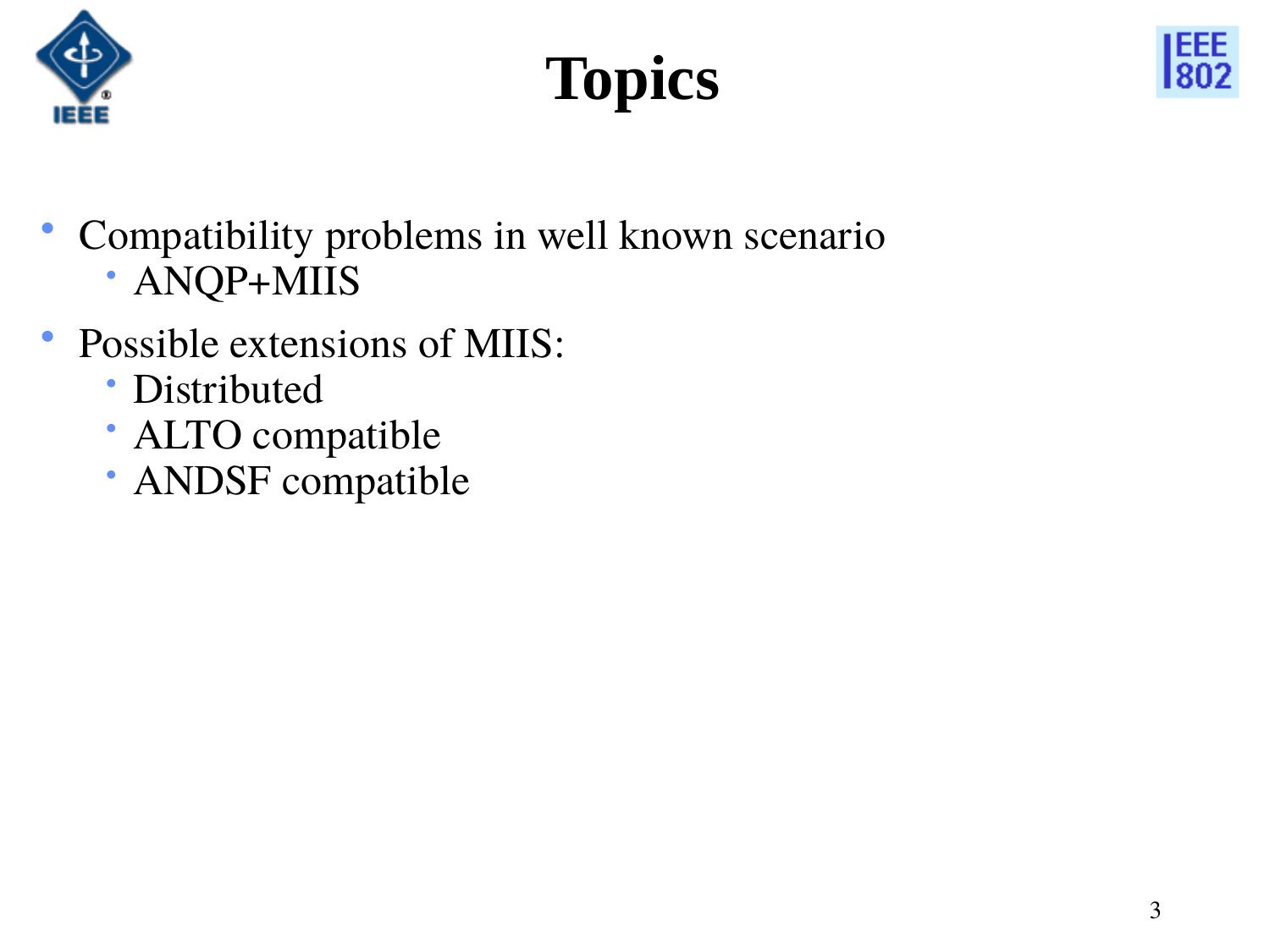

# Topics

Compatibility problems in well known scenario
ANQP+MIIS
Possible extensions of MIIS:
Distributed
ALTO compatible
ANDSF compatible

3